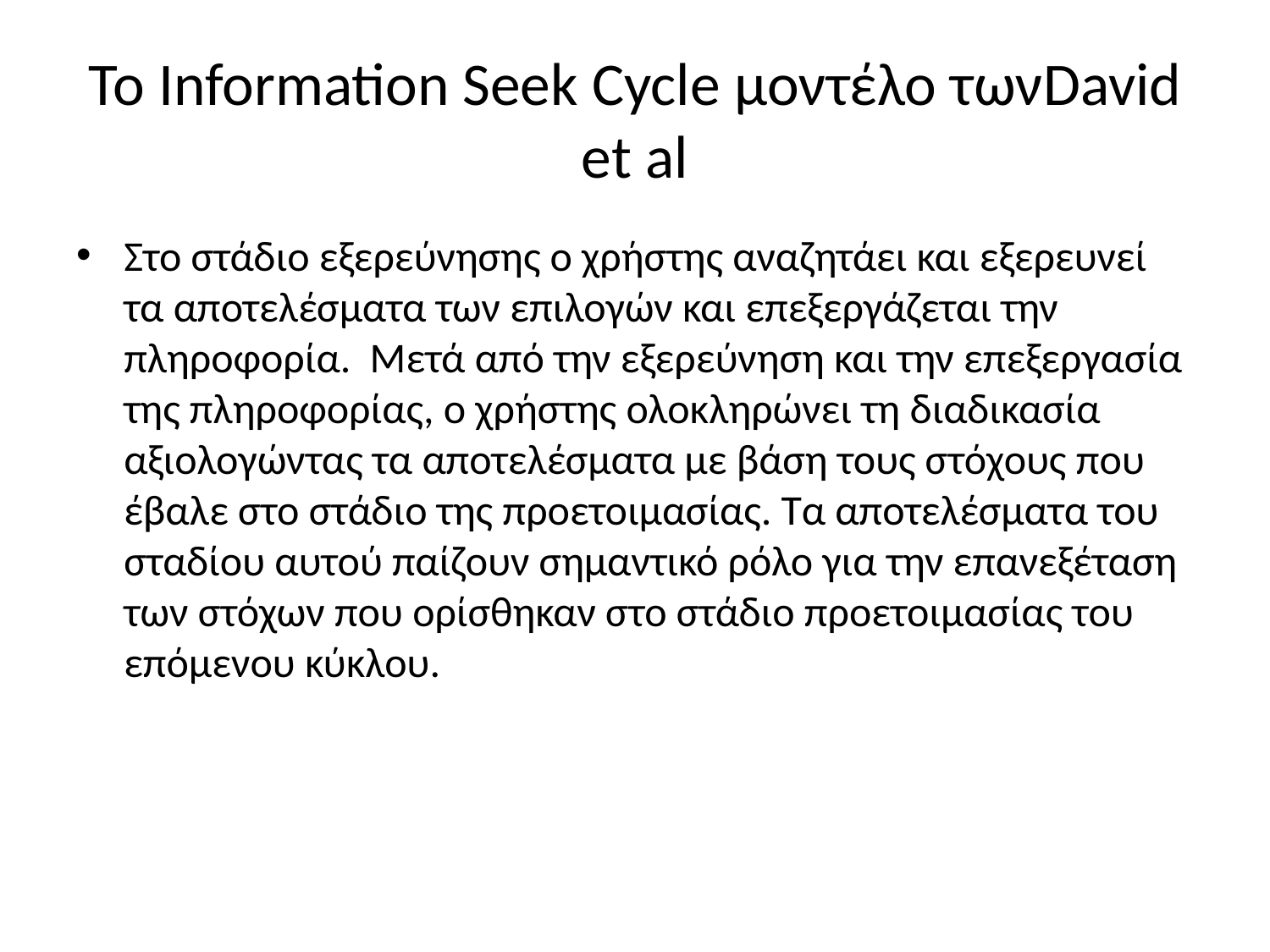

# Το Information Seek Cycle μοντέλο τωνDavid et al
Στο στάδιο εξερεύνησης ο χρήστης αναζητάει και εξερευνεί τα αποτελέσματα των επιλογών και επεξεργάζεται την πληροφορία.  Μετά από την εξερεύνηση και την επεξεργασία της πληροφορίας, ο χρήστης ολοκληρώνει τη διαδικασία αξιολογώντας τα αποτελέσματα με βάση τους στόχους που έβαλε στο στάδιο της προετοιμασίας. Τα αποτελέσματα του σταδίου αυτού παίζουν σημαντικό ρόλο για την επανεξέταση των στόχων που ορίσθηκαν στο στάδιο προετοιμασίας του επόμενου κύκλου.